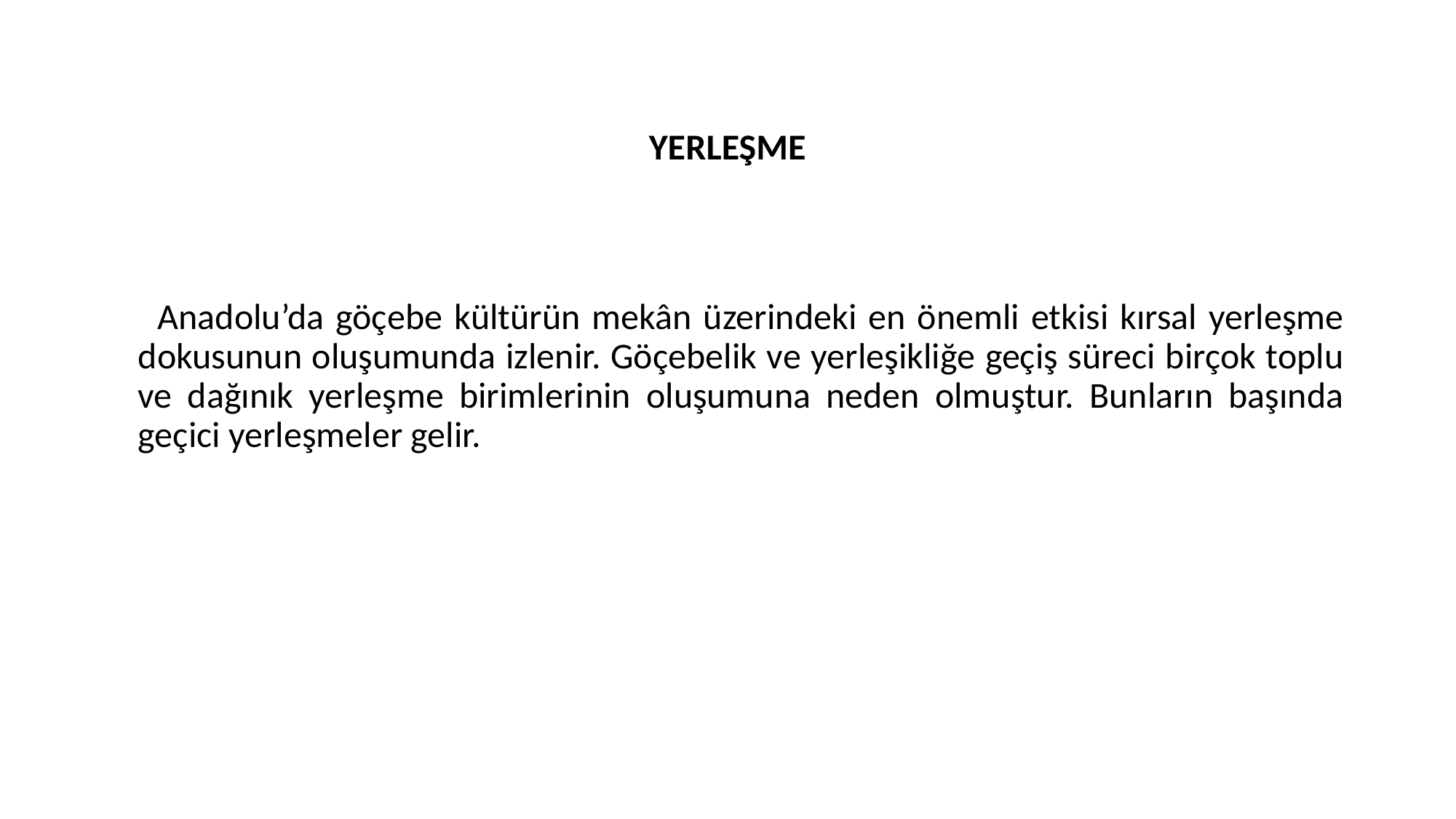

# YERLEŞME
    Anadolu’da göçebe kültürün mekân üzerindeki en önemli etkisi kırsal yerleşme dokusunun oluşumunda izlenir. Göçebelik ve yerleşikliğe geçiş süreci birçok toplu ve dağınık yerleşme birimlerinin oluşumuna neden olmuştur. Bunların başında geçici yerleşmeler gelir.